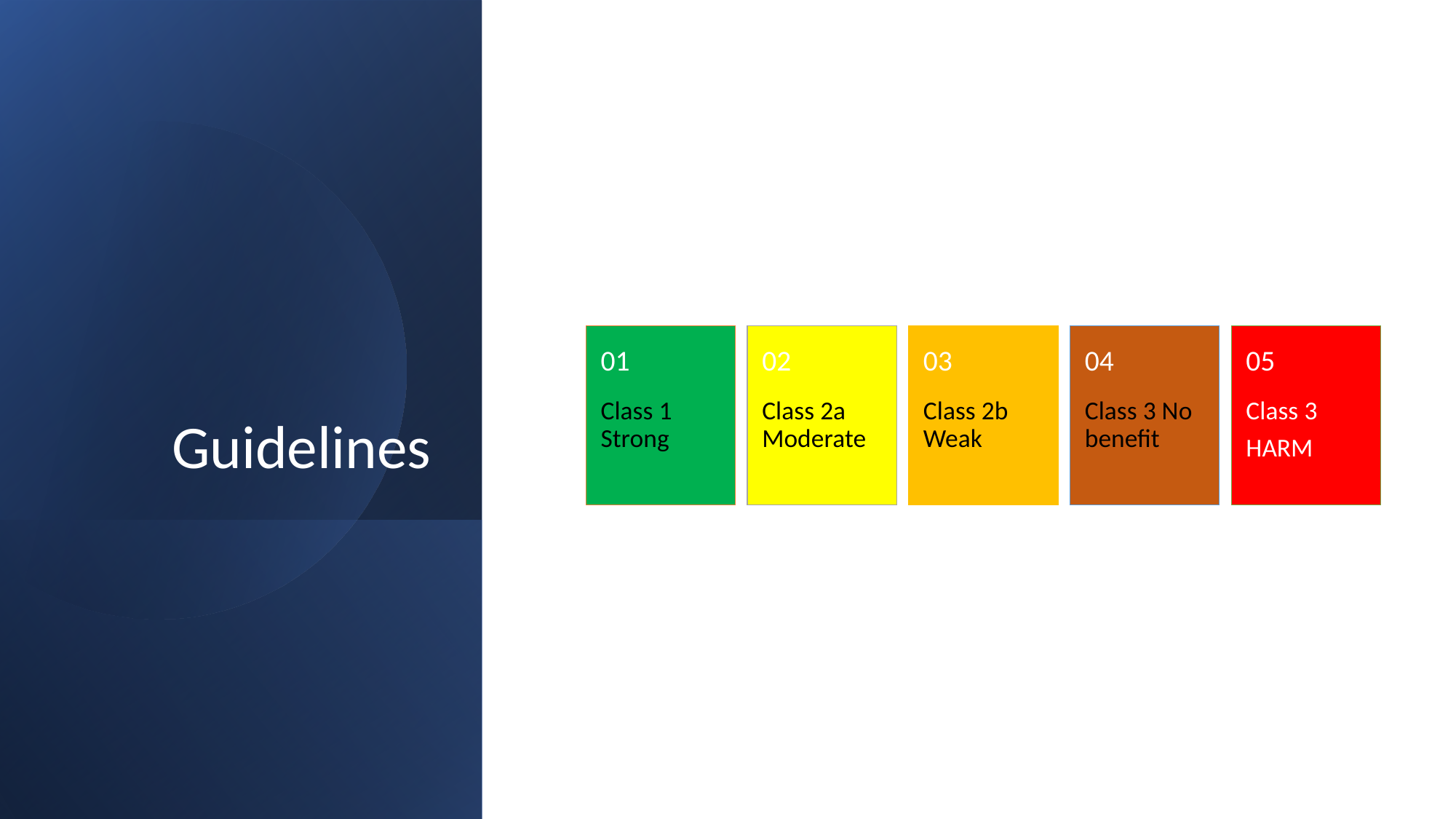

Class 1 Strong
01
Class 2a Moderate
02
Class 2b Weak
03
Class 3 No benefit
04
Class 3
HARM
05

# Guidelines